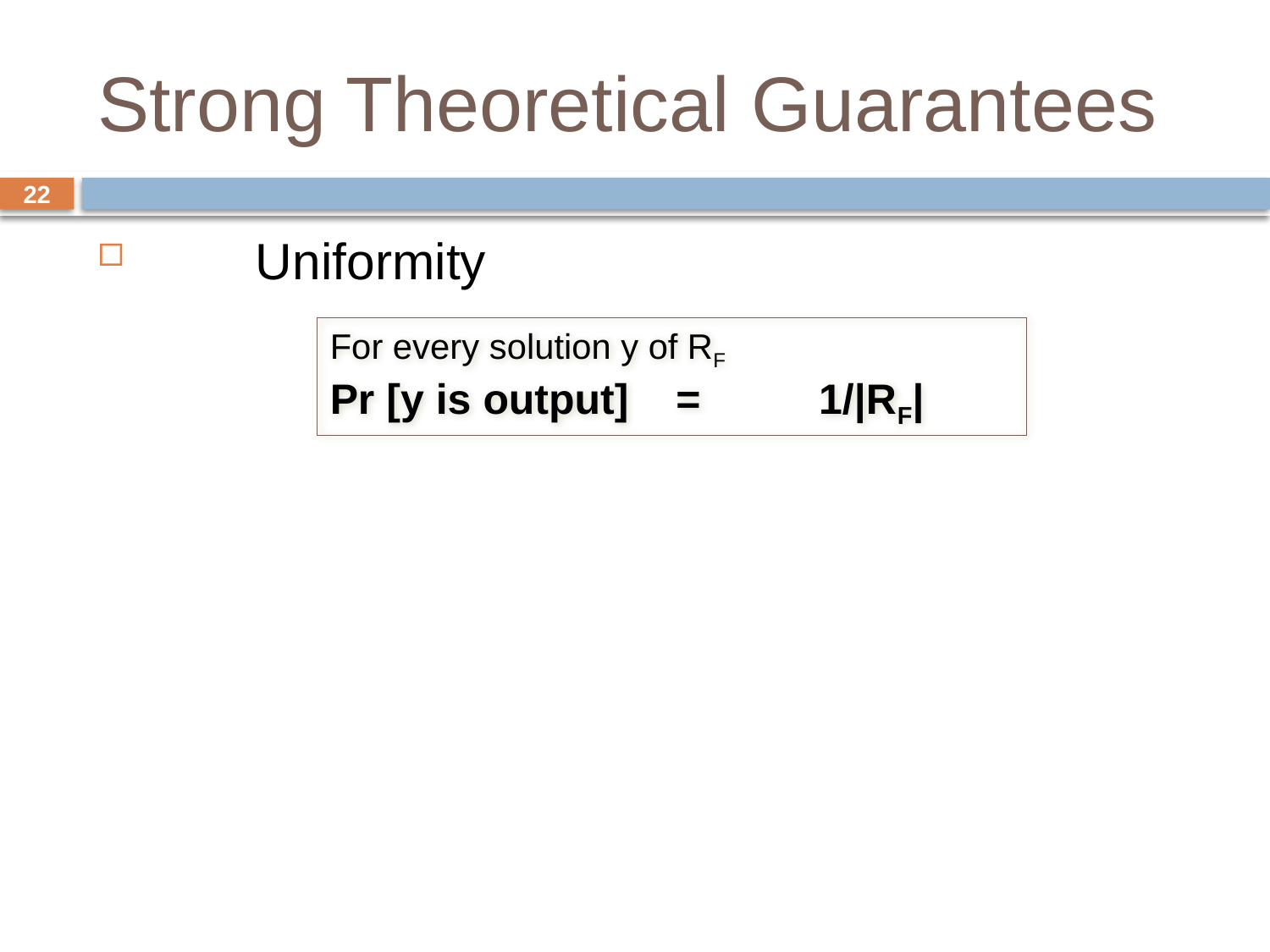

# Strong Theoretical Guarantees
22
        Uniformity

For every solution y of RF
Pr [y is output]    =          1/|RF|